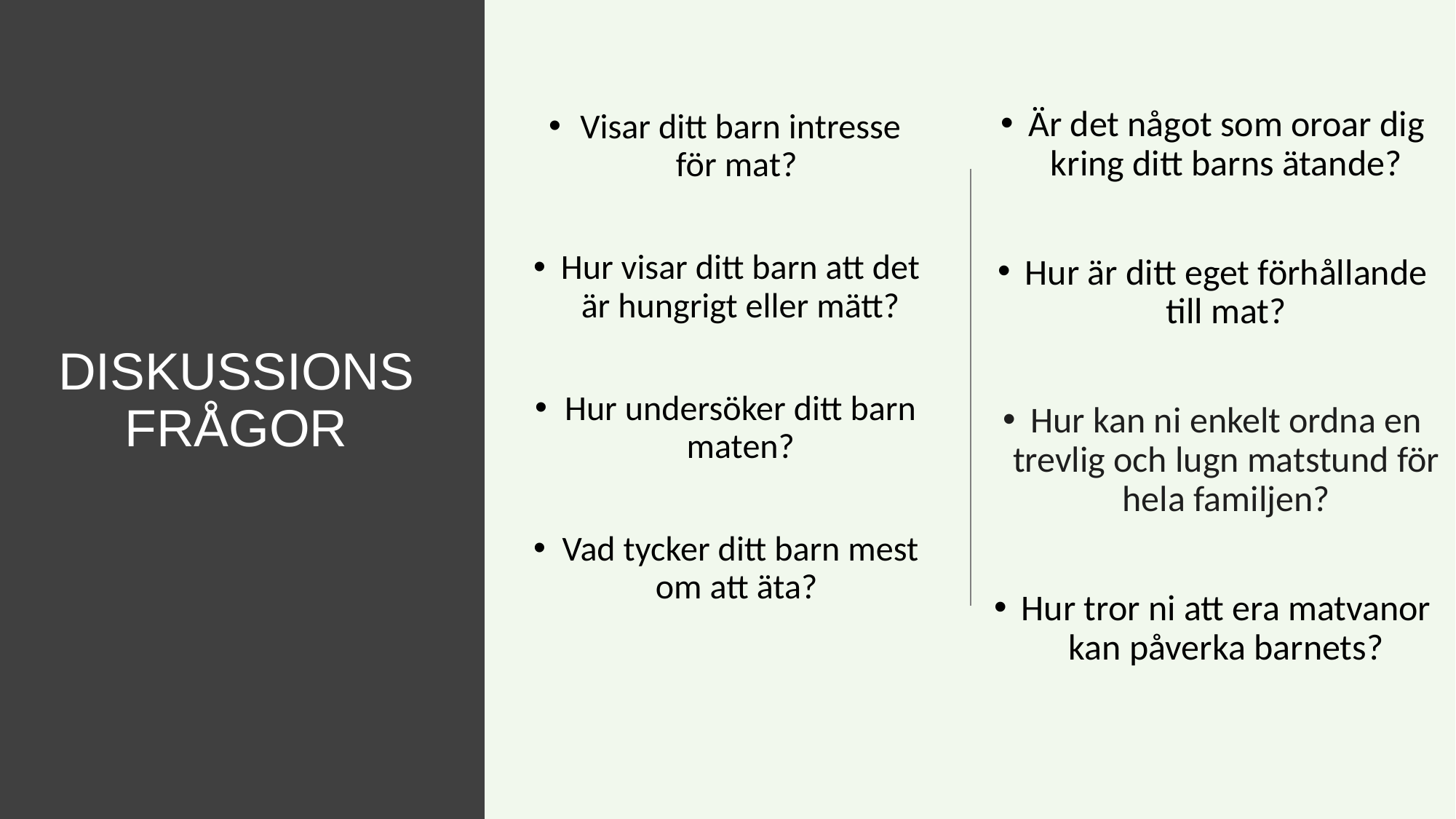

Är det något som oroar dig kring ditt barns ätande?

Hur är ditt eget förhållande till mat?

Hur kan ni enkelt ordna en trevlig och lugn matstund för hela familjen?

Hur tror ni att era matvanor kan påverka barnets?

Visar ditt barn intresse för mat?

Hur visar ditt barn att det är hungrigt eller mätt?

Hur undersöker ditt barn maten?

Vad tycker ditt barn mest om att äta?

# DISKUSSIONS FRÅGOR